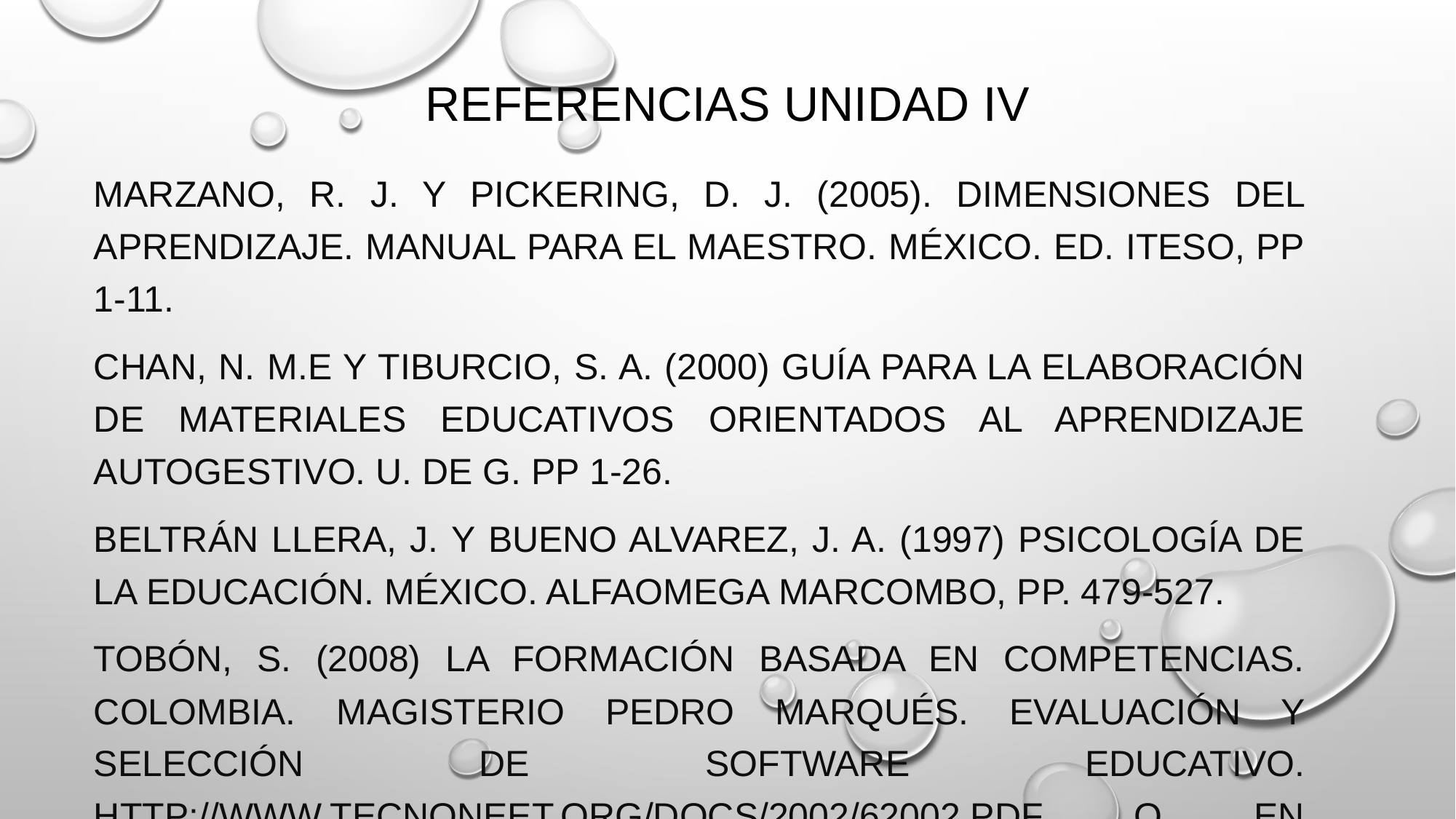

# Referencias unidad iv
Marzano, R. J. y Pickering, D. J. (2005). Dimensiones del aprendizaje. Manual para el maestro. México. Ed. ITESO, pp 1-11.
Chan, N. M.E y Tiburcio, S. A. (2000) Guía para la elaboración de materiales educativos orientados al aprendizaje autogestivo. U. de G. pp 1-26.
Beltrán Llera, J. y Bueno Alvarez, J. A. (1997) Psicología de la educación. México. Alfaomega marcombo, pp. 479-527.
Tobón, S. (2008) La Formación Basada en Competencias. Colombia. Magisterio Pedro Marqués. Evaluación y selección de software educativo. http://www.tecnoneet.org/docs/2002/62002.pdf o en archivo: Unid 3 material didáctico marquez (basico).pdf